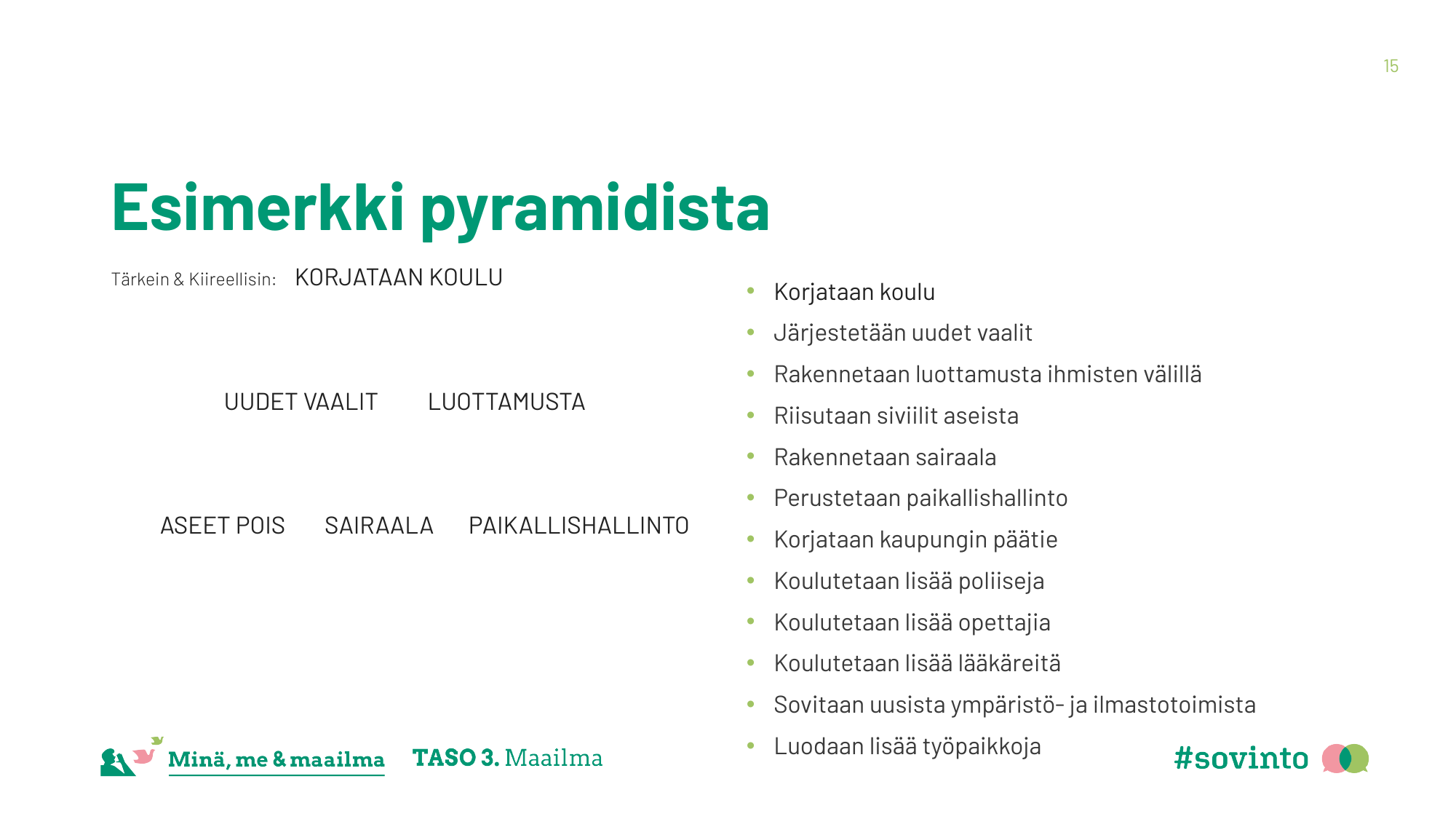

15
# Esimerkki pyramidista
Tärkein & Kiireellisin:    KORJATAAN KOULU

                       UUDET VAALIT          LUOTTAMUSTA

          ASEET POIS        SAIRAALA       PAIKALLISHALLINTO

Korjataan koulu
Järjestetään uudet vaalit
Rakennetaan luottamusta ihmisten välillä
Riisutaan siviilit aseista
Rakennetaan sairaala
Perustetaan paikallishallinto
Korjataan kaupungin päätie
Koulutetaan lisää poliiseja
Koulutetaan lisää opettajia
Koulutetaan lisää lääkäreitä
Sovitaan uusista ympäristö- ja ilmastotoimista
Luodaan lisää työpaikkoja